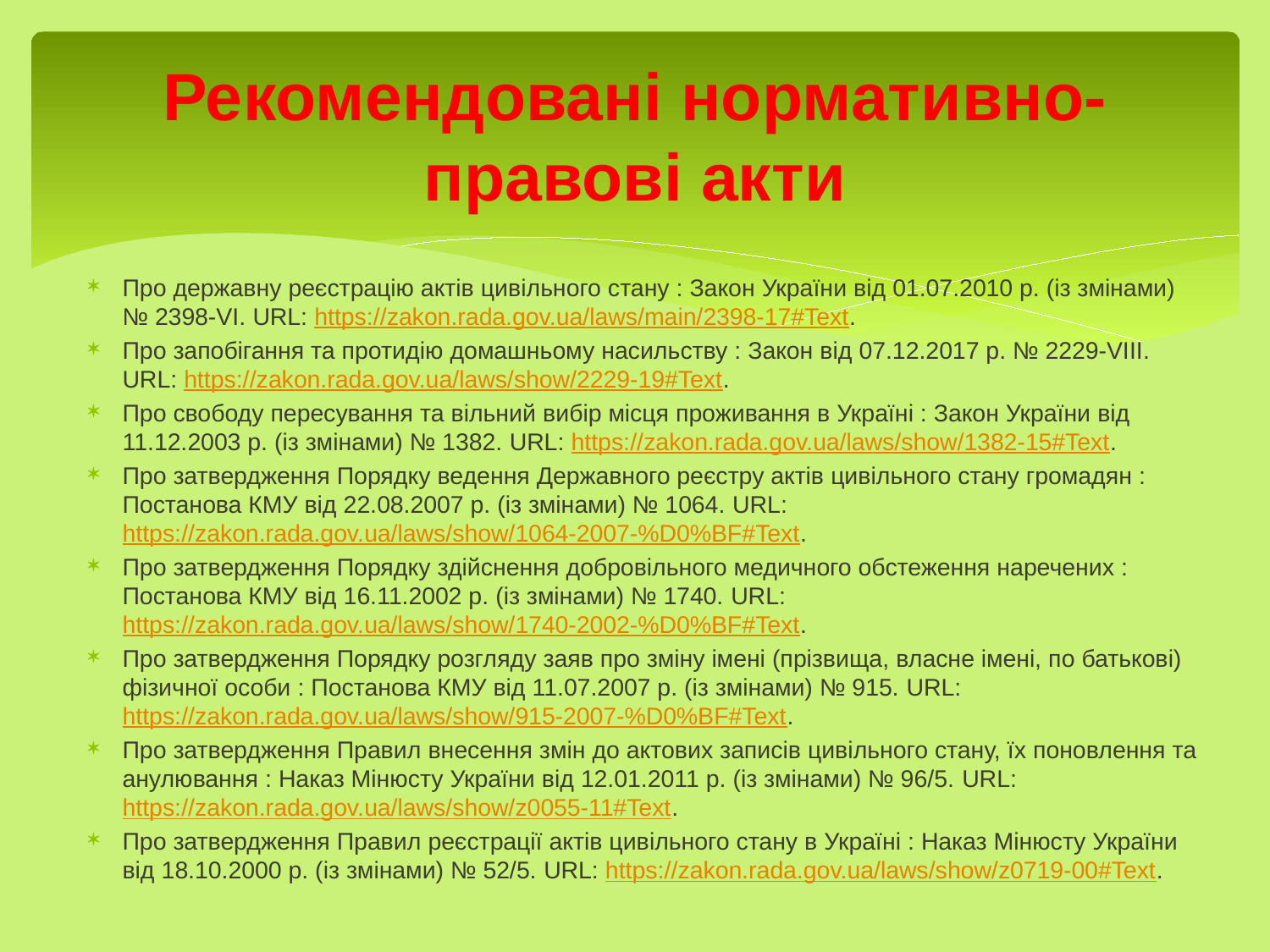

# Рекомендовані нормативно-правові акти
Про державну реєстрацію актів цивільного стану : Закон України від 01.07.2010 р. (із змінами) № 2398-VI. URL: https://zakon.rada.gov.ua/laws/main/2398-17#Text.
Про запобігання та протидію домашньому насильству : Закон від 07.12.2017 р. № 2229-VIII. URL: https://zakon.rada.gov.ua/laws/show/2229-19#Text.
Про свободу пересування та вільний вибір місця проживання в Україні : Закон України від 11.12.2003 р. (із змінами) № 1382. URL: https://zakon.rada.gov.ua/laws/show/1382-15#Text.
Про затвердження Порядку ведення Державного реєстру актів цивільного стану громадян : Постанова КМУ від 22.08.2007 р. (із змінами) № 1064. URL: https://zakon.rada.gov.ua/laws/show/1064-2007-%D0%BF#Text.
Про затвердження Порядку здійснення добровільного медичного обстеження наречених : Постанова КМУ від 16.11.2002 р. (із змінами) № 1740. URL: https://zakon.rada.gov.ua/laws/show/1740-2002-%D0%BF#Text.
Про затвердження Порядку розгляду заяв про зміну імені (прізвища, власне імені, по батькові) фізичної особи : Постанова КМУ від 11.07.2007 р. (із змінами) № 915. URL: https://zakon.rada.gov.ua/laws/show/915-2007-%D0%BF#Text.
Про затвердження Правил внесення змін до актових записів цивільного стану, їх поновлення та анулювання : Наказ Мінюсту України від 12.01.2011 р. (із змінами) № 96/5. URL: https://zakon.rada.gov.ua/laws/show/z0055-11#Text.
Про затвердження Правил реєстрації актів цивільного стану в Україні : Наказ Мінюсту України від 18.10.2000 р. (із змінами) № 52/5. URL: https://zakon.rada.gov.ua/laws/show/z0719-00#Text.